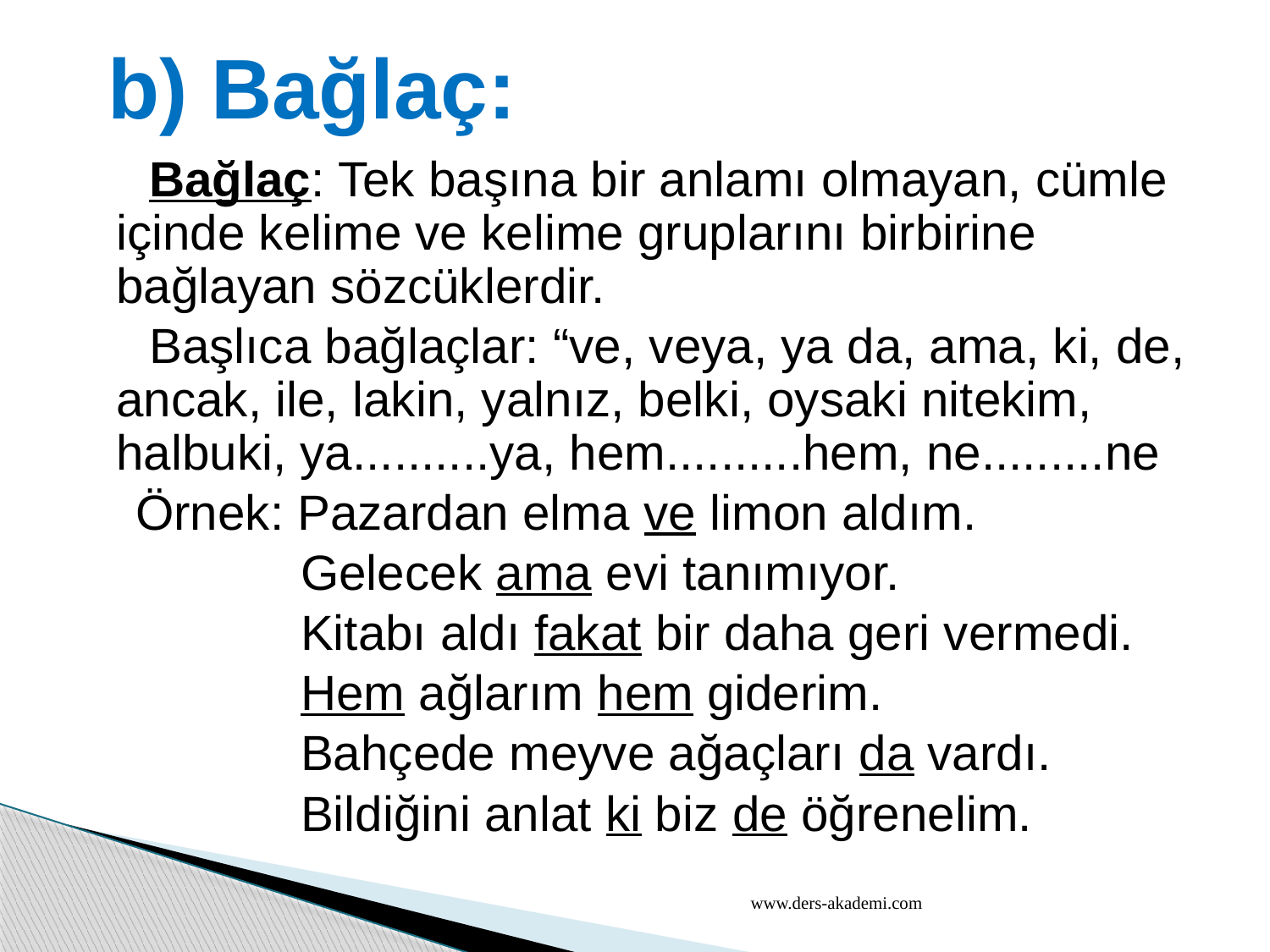

# b) Bağlaç:
     Bağlaç: Tek başına bir anlamı olmayan, cümle içinde kelime ve kelime gruplarını birbirine bağlayan sözcüklerdir.
     Başlıca bağlaçlar: “ve, veya, ya da, ama, ki, de, ancak, ile, lakin, yalnız, belki, oysaki nitekim, halbuki, ya..........ya, hem..........hem, ne.........ne
    Örnek: Pazardan elma ve limon aldım.
                Gelecek ama evi tanımıyor.
                Kitabı aldı fakat bir daha geri vermedi.
                Hem ağlarım hem giderim.
                Bahçede meyve ağaçları da vardı.
                Bildiğini anlat ki biz de öğrenelim.
www.ders-akademi.com